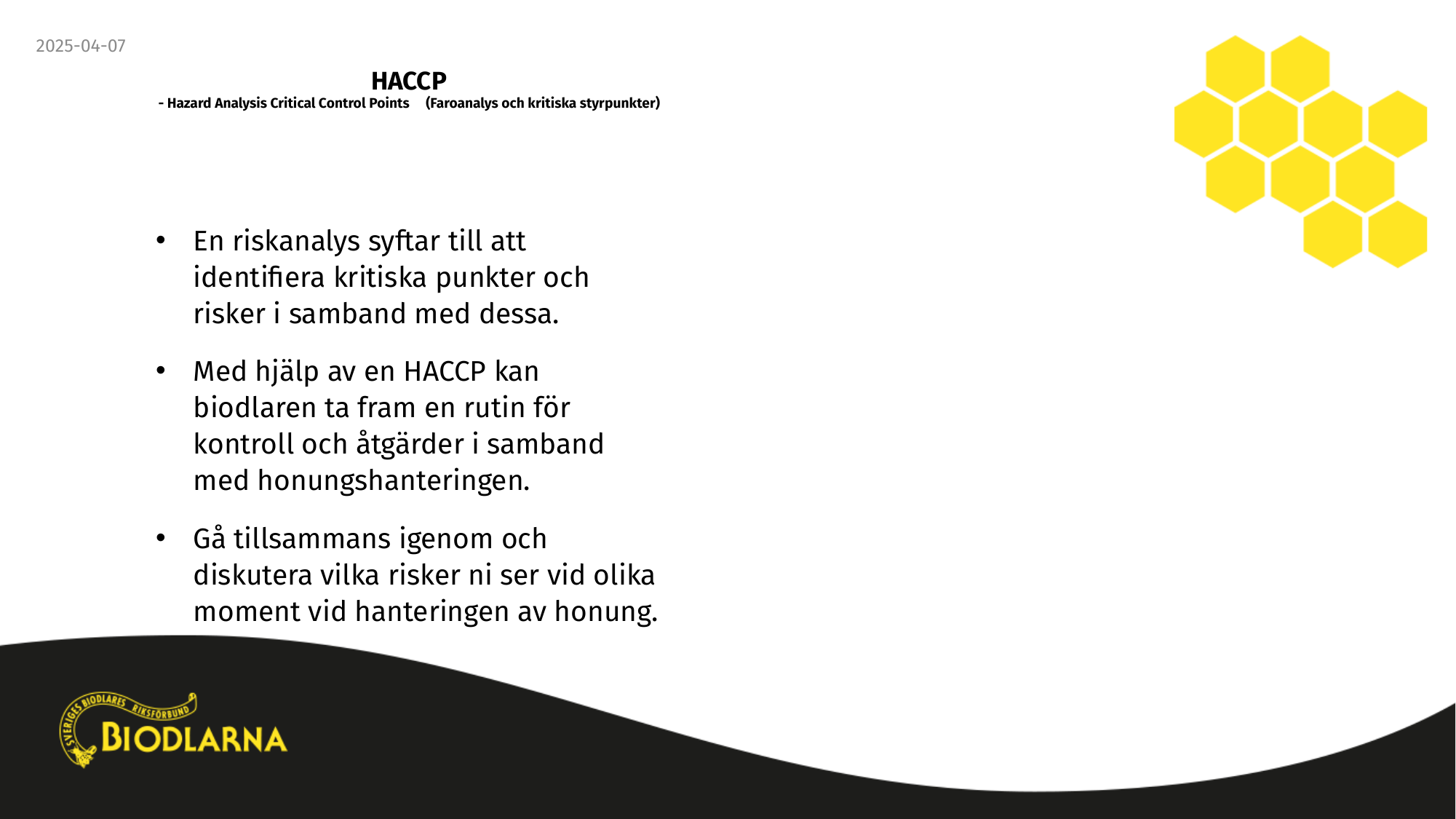

2025-04-07
# HACCP - Hazard Analysis Critical Control Points     (Faroanalys och kritiska styrpunkter)

En riskanalys syftar till att identifiera kritiska punkter och risker i samband med dessa.
Med hjälp av en HACCP kan biodlaren ta fram en rutin för kontroll och åtgärder i samband med honungshanteringen.
Gå tillsammans igenom och diskutera vilka risker ni ser vid olika moment vid hanteringen av honung.